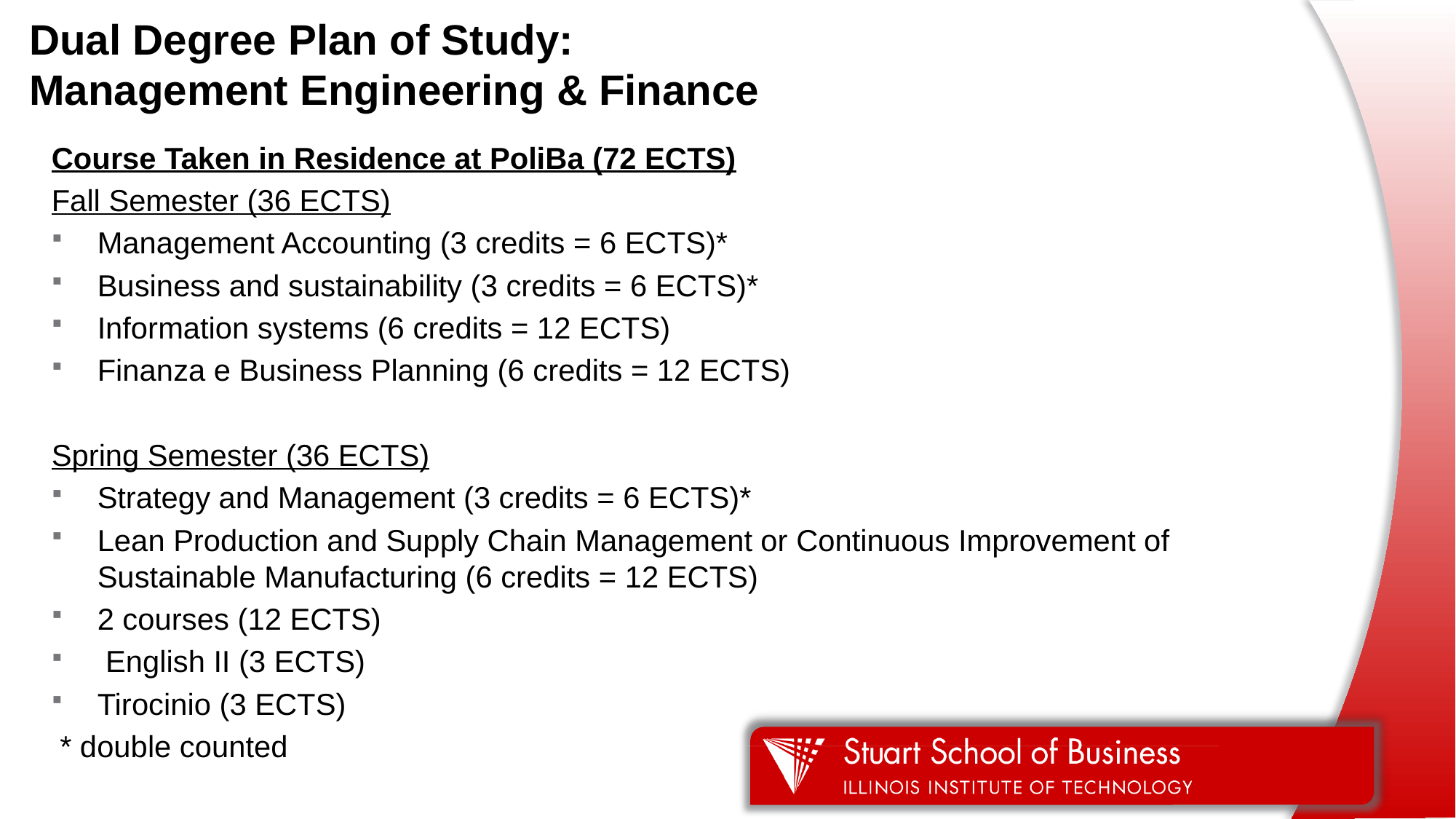

# Dual Degree Plan of Study: Management Engineering & Finance
Course Taken in Residence at PoliBa (72 ECTS)
Fall Semester (36 ECTS)
Management Accounting (3 credits = 6 ECTS)*
Business and sustainability (3 credits = 6 ECTS)*
Information systems (6 credits = 12 ECTS)
Finanza e Business Planning (6 credits = 12 ECTS)

Spring Semester (36 ECTS)
Strategy and Management (3 credits = 6 ECTS)*
Lean Production and Supply Chain Management or Continuous Improvement of Sustainable Manufacturing (6 credits = 12 ECTS)
2 courses (12 ECTS)
 English II (3 ECTS)
Tirocinio (3 ECTS)
 * double counted